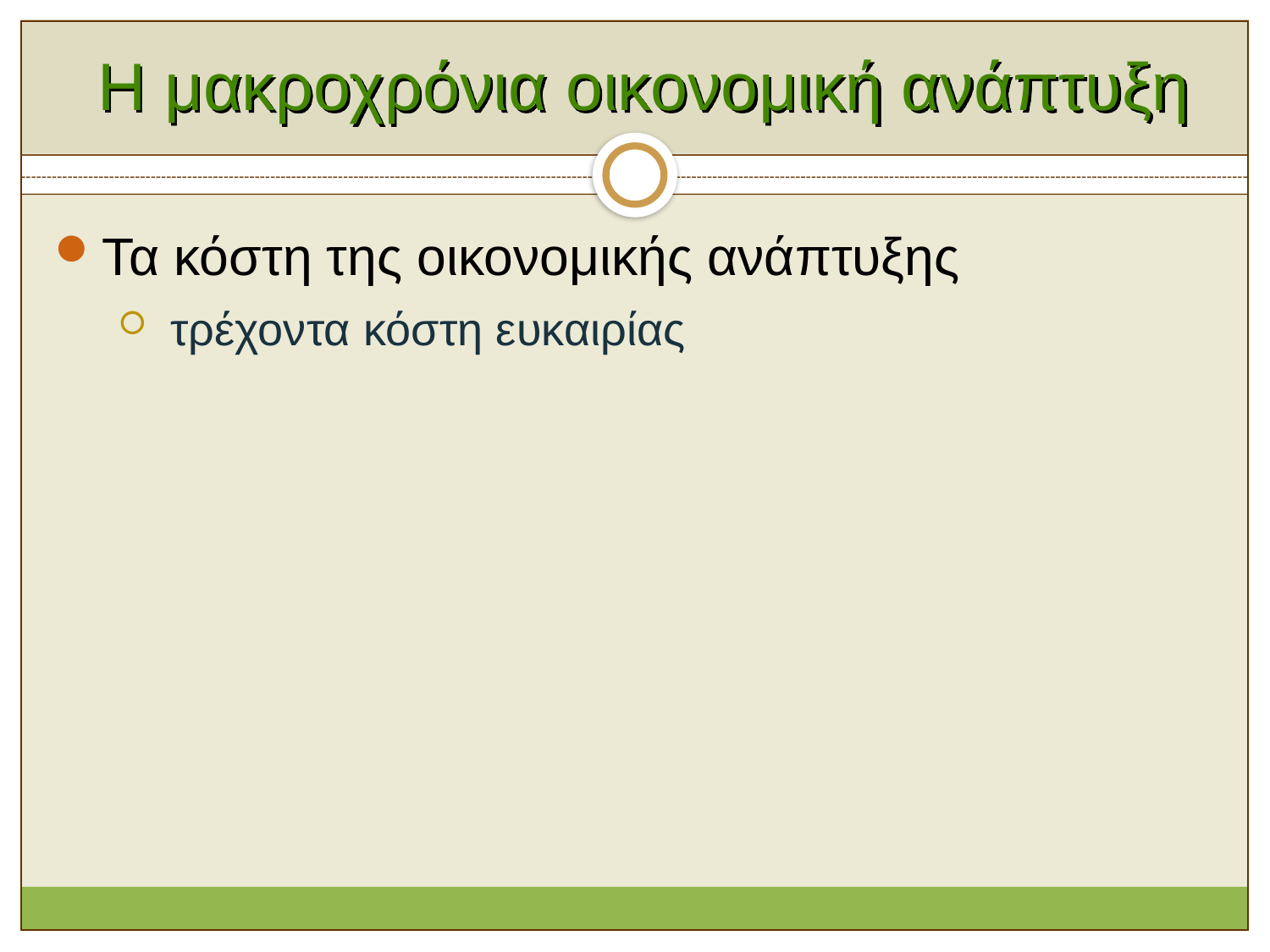

# Η μακροχρόνια οικονομική ανάπτυξη
Τα κόστη της οικονομικής ανάπτυξης
 τρέχοντα κόστη ευκαιρίας